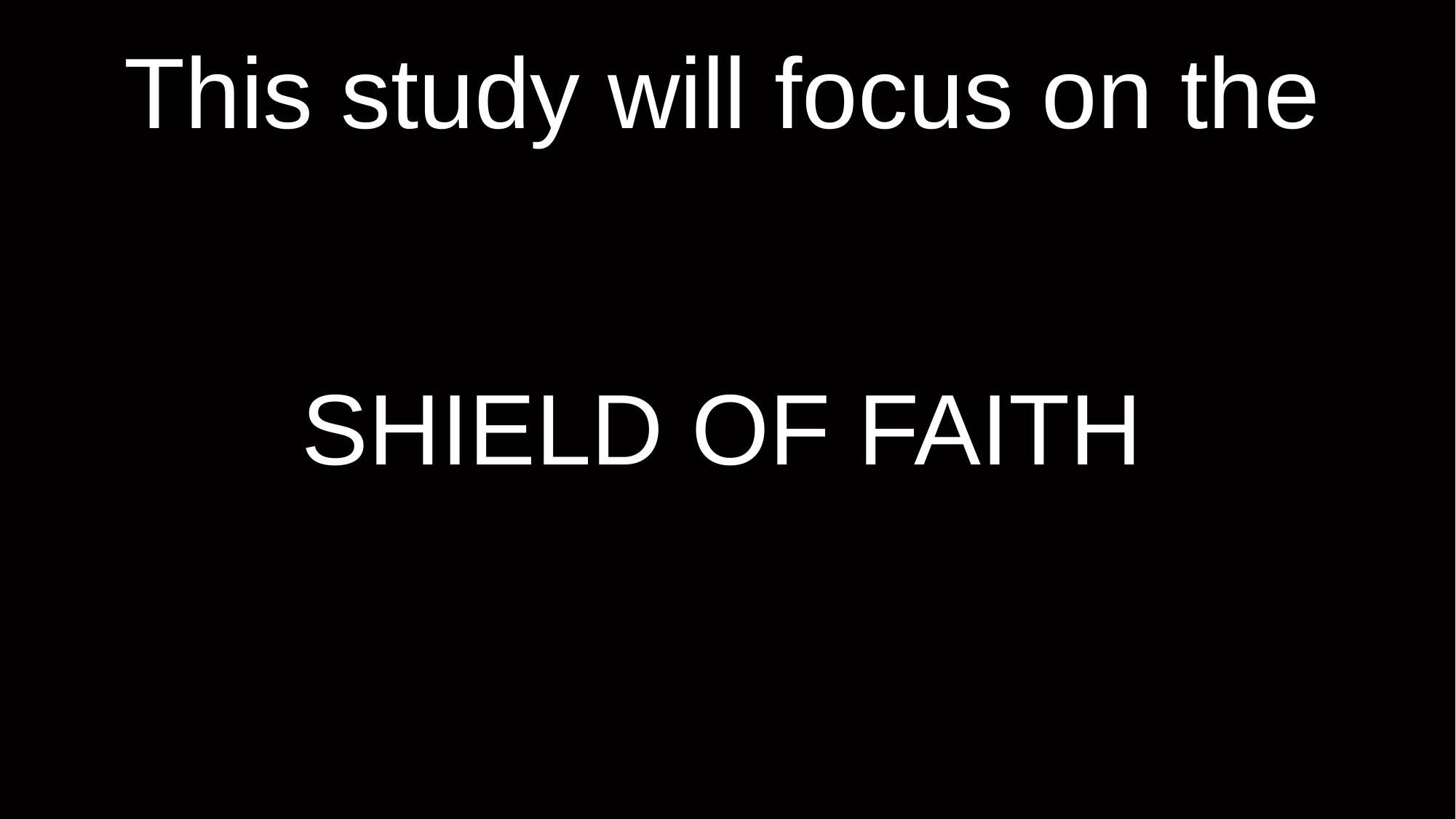

# This study will focus on the

SHIELD OF FAITH